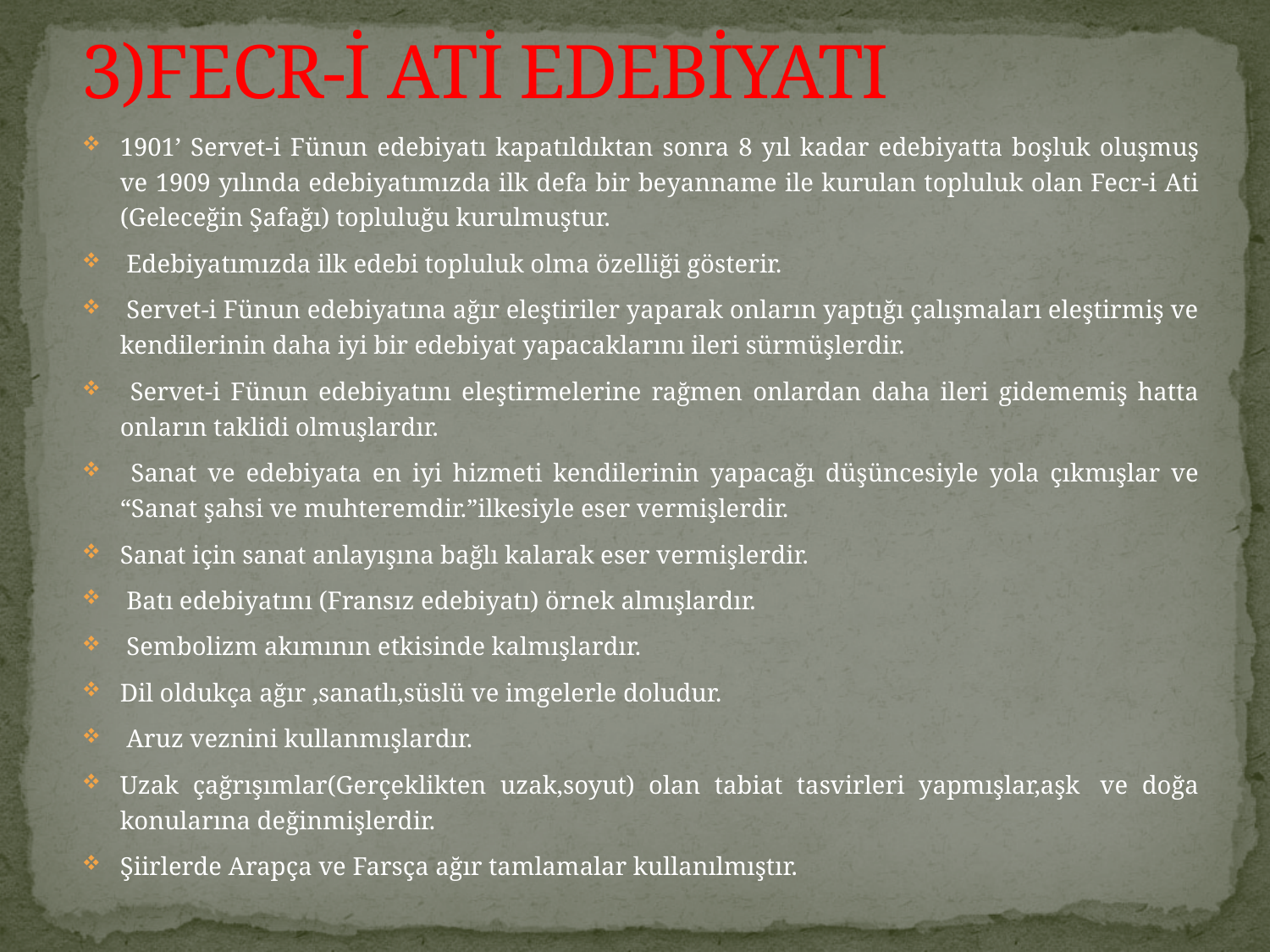

# 3)FECR-İ ATİ EDEBİYATI
1901’ Servet-i Fünun edebiyatı kapatıldıktan sonra 8 yıl kadar edebiyatta boşluk oluşmuş ve 1909 yılında edebiyatımızda ilk defa bir beyanname ile kurulan topluluk olan Fecr-i Ati (Geleceğin Şafağı) topluluğu kurulmuştur.
 Edebiyatımızda ilk edebi topluluk olma özelliği gösterir.
 Servet-i Fünun edebiyatına ağır eleştiriler yaparak onların yaptığı çalışmaları eleştirmiş ve kendilerinin daha iyi bir edebiyat yapacaklarını ileri sürmüşlerdir.
 Servet-i Fünun edebiyatını eleştirmelerine rağmen onlardan daha ileri gidememiş hatta onların taklidi olmuşlardır.
 Sanat ve edebiyata en iyi hizmeti kendilerinin yapacağı düşüncesiyle yola çıkmışlar ve “Sanat şahsi ve muhteremdir.”ilkesiyle eser vermişlerdir.
Sanat için sanat anlayışına bağlı kalarak eser vermişlerdir.
 Batı edebiyatını (Fransız edebiyatı) örnek almışlardır.
 Sembolizm akımının etkisinde kalmışlardır.
Dil oldukça ağır ,sanatlı,süslü ve imgelerle doludur.
 Aruz veznini kullanmışlardır.
Uzak çağrışımlar(Gerçeklikten uzak,soyut) olan tabiat tasvirleri yapmışlar,aşk  ve doğa konularına değinmişlerdir.
Şiirlerde Arapça ve Farsça ağır tamlamalar kullanılmıştır.